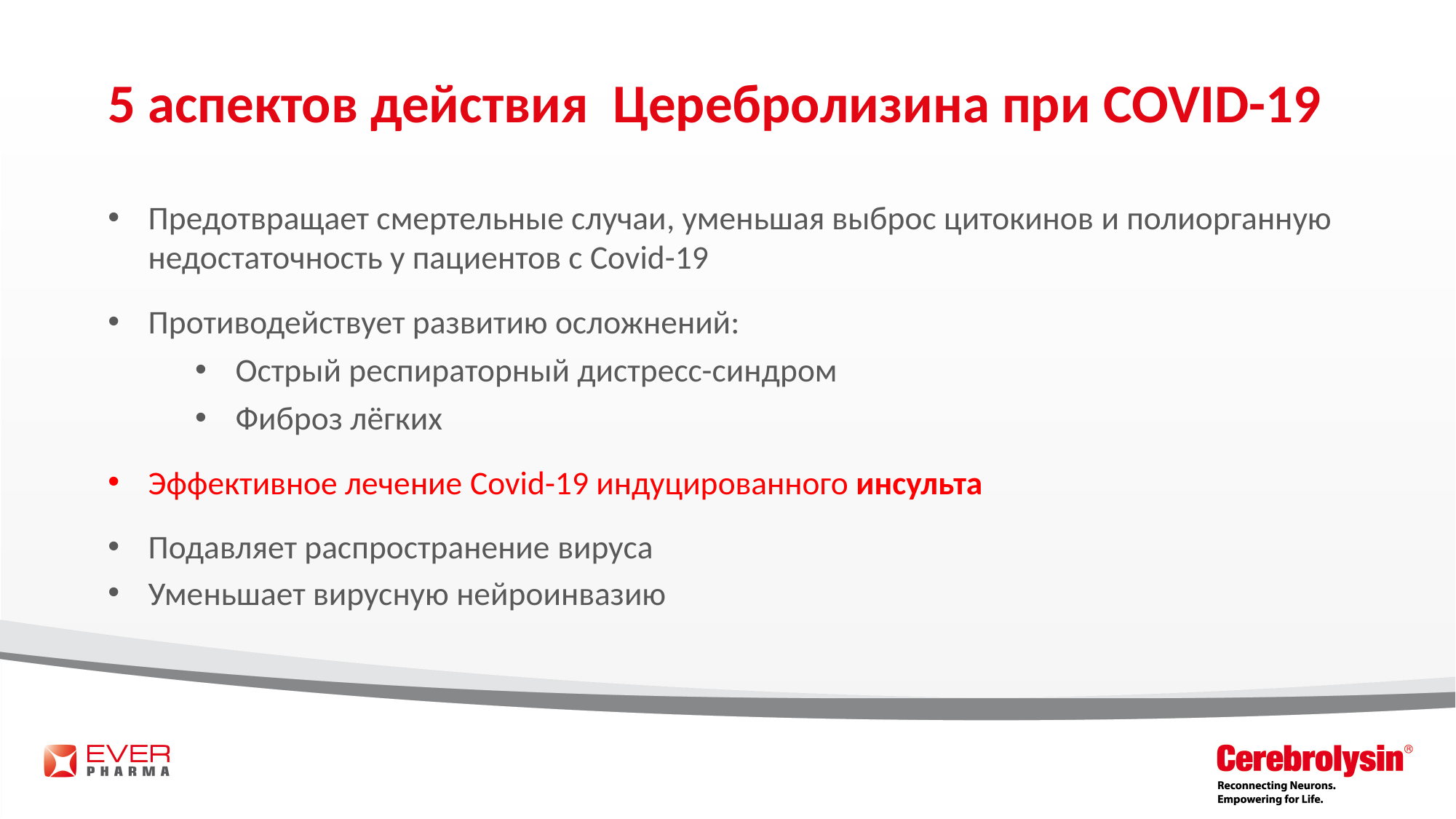

# 5 аспектов действия  Церебролизина при COVID-19
Предотвращает смертельные случаи, уменьшая выброс цитокинов и полиорганную недостаточность у пациентов с Covid-19
Противодействует развитию осложнений:
Острый респираторный дистресс-синдром
Фиброз лёгких
Эффективное лечение Covid-19 индуцированного инсульта
Подавляет распространение вируса
Уменьшает вирусную нейроинвазию